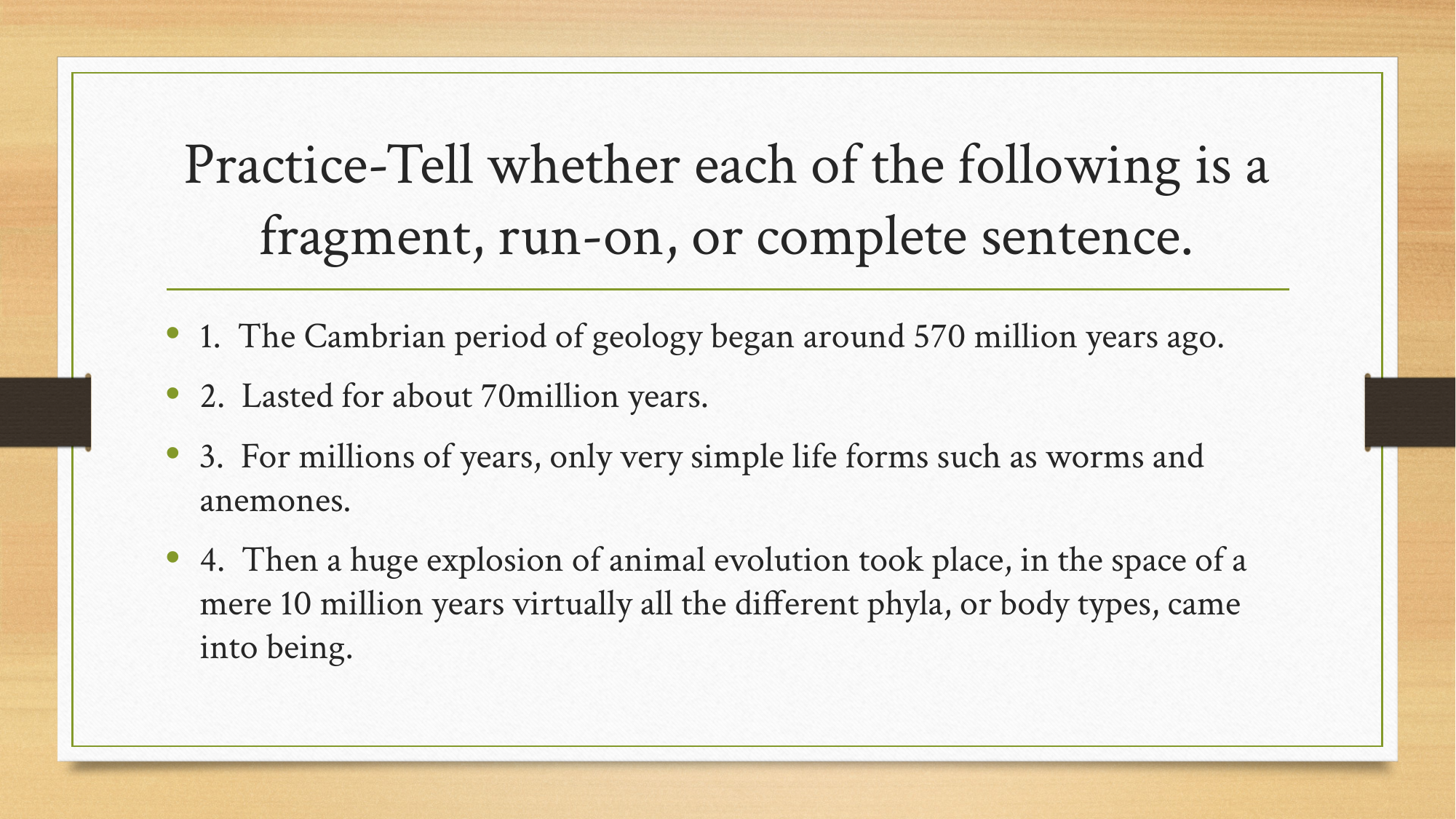

# Practice-Tell whether each of the following is a fragment, run-on, or complete sentence.
1.  The Cambrian period of geology began around 570 million years ago.
2.  Lasted for about 70million years.
3.  For millions of years, only very simple life forms such as worms and anemones.
4.  Then a huge explosion of animal evolution took place, in the space of a mere 10 million years virtually all the different phyla, or body types, came into being.